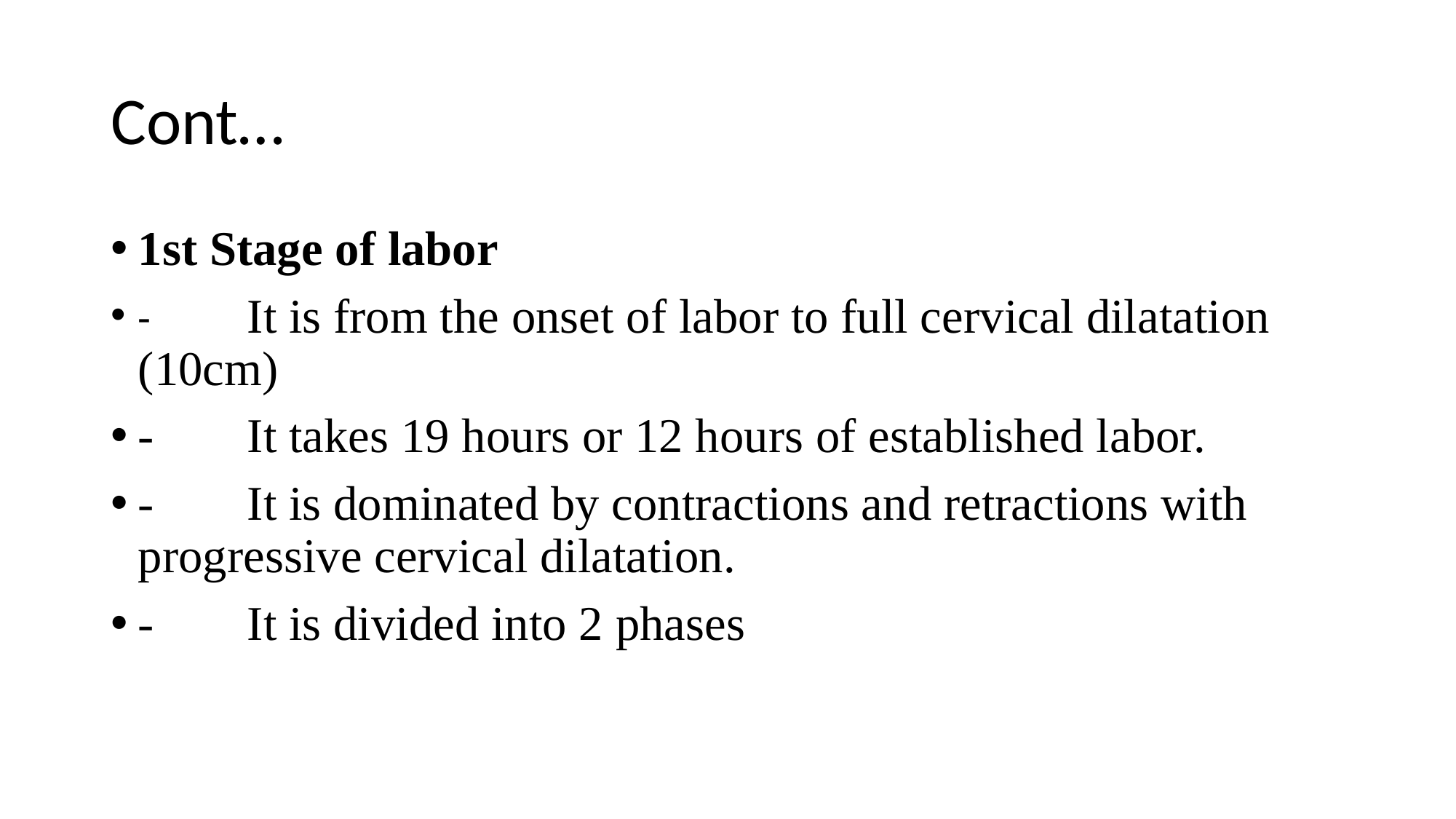

# Cont…
1st Stage of labor
-	It is from the onset of labor to full cervical dilatation (10cm)
-	It takes 19 hours or 12 hours of established labor.
-	It is dominated by contractions and retractions with progressive cervical dilatation.
-	It is divided into 2 phases